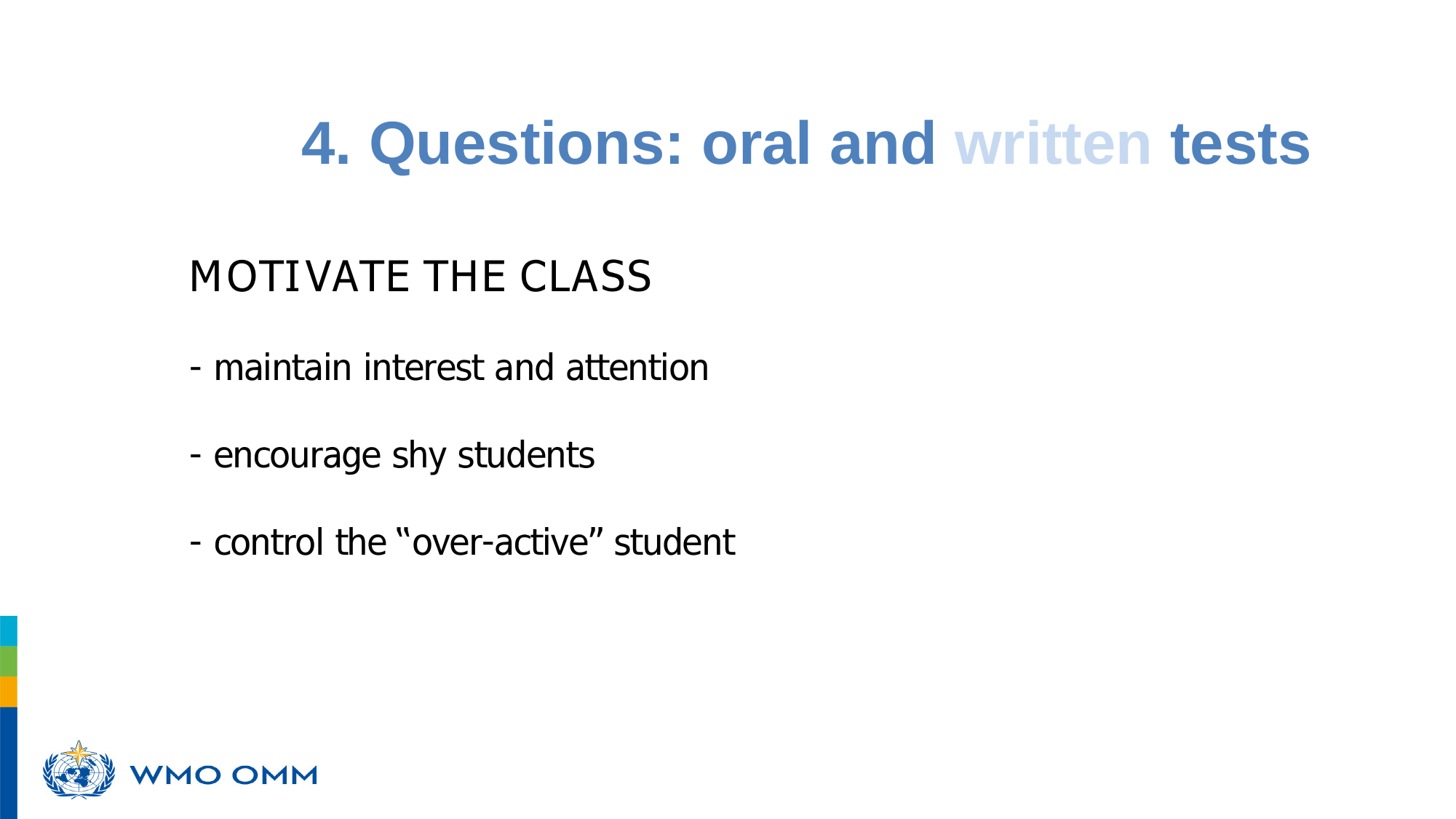

4. Questions: oral and written tests
poursuivront un développement durable grâce aux meilleurs services possible, tant sur terre qu’en mer et dans les airs
MOTIVATE THE CLASS

- maintain interest and attention

- encourage shy students

- control the “over-active” student
Oral
questions?
Why?